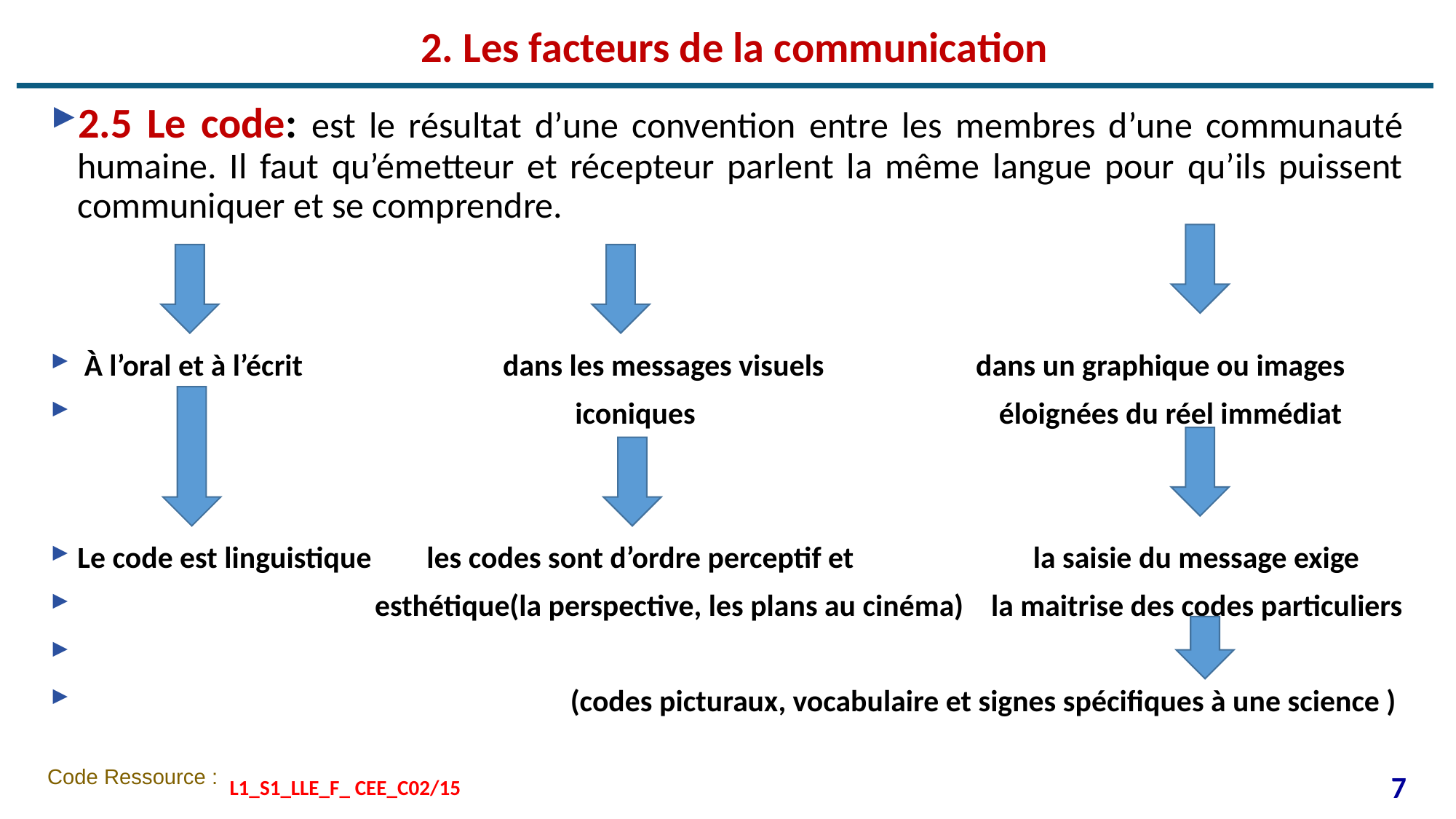

# 2. Les facteurs de la communication
2.5 Le code: est le résultat d’une convention entre les membres d’une communauté humaine. Il faut qu’émetteur et récepteur parlent la même langue pour qu’ils puissent communiquer et se comprendre.

 À l’oral et à l’écrit                             dans les messages visuels                      dans un graphique ou images
                                                                        iconiques                                            éloignées du réel immédiat

Le code est linguistique        les codes sont d’ordre perceptif et                          la saisie du message exige
                                           esthétique(la perspective, les plans au cinéma)    la maitrise des codes particuliers

                                                                       (codes picturaux, vocabulaire et signes spécifiques à une science )

7

L1_S1_LLE_F_ CEE_C02/15